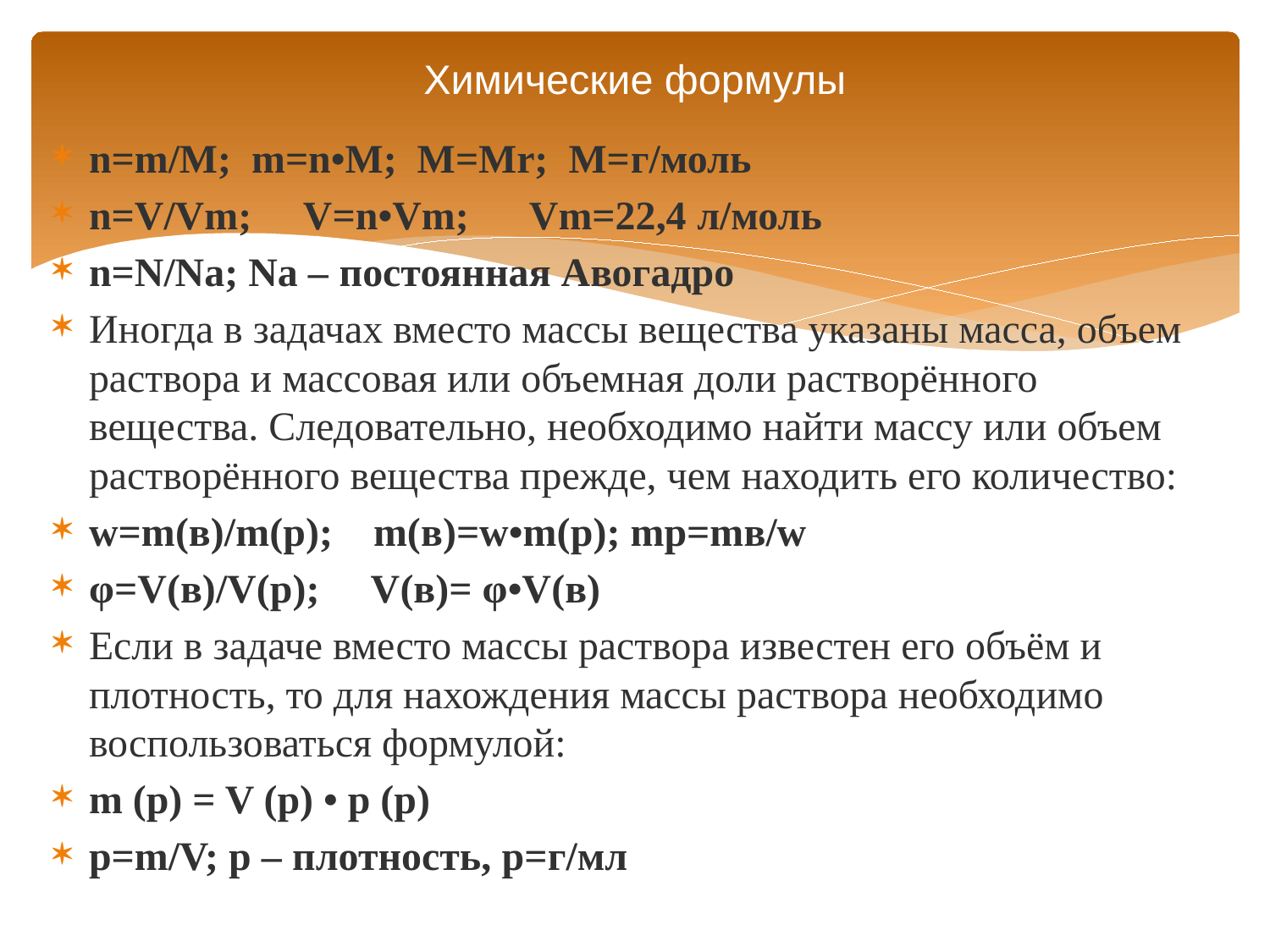

# Химические формулы
n=m/M;  m=n•M;  M=Mr;  M=г/моль
n=V/Vm;     V=n•Vm;      Vm=22,4 л/моль
n=N/Na; Na – постоянная Авогадро
Иногда в задачах вместо массы вещества указаны масса, объем раствора и массовая или объемная доли растворённого вещества. Следовательно, необходимо найти массу или объем растворённого вещества прежде, чем находить его количество:
w=m(в)/m(р);    m(в)=w•m(р); mp=mв/w
φ=V(в)/V(р);     V(в)= φ•V(в)
Если в задаче вместо массы раствора известен его объём и плотность, то для нахождения массы раствора необходимо воспользоваться формулой:
m (р) = V (р) • p (р)
p=m/V; p – плотность, p=г/мл